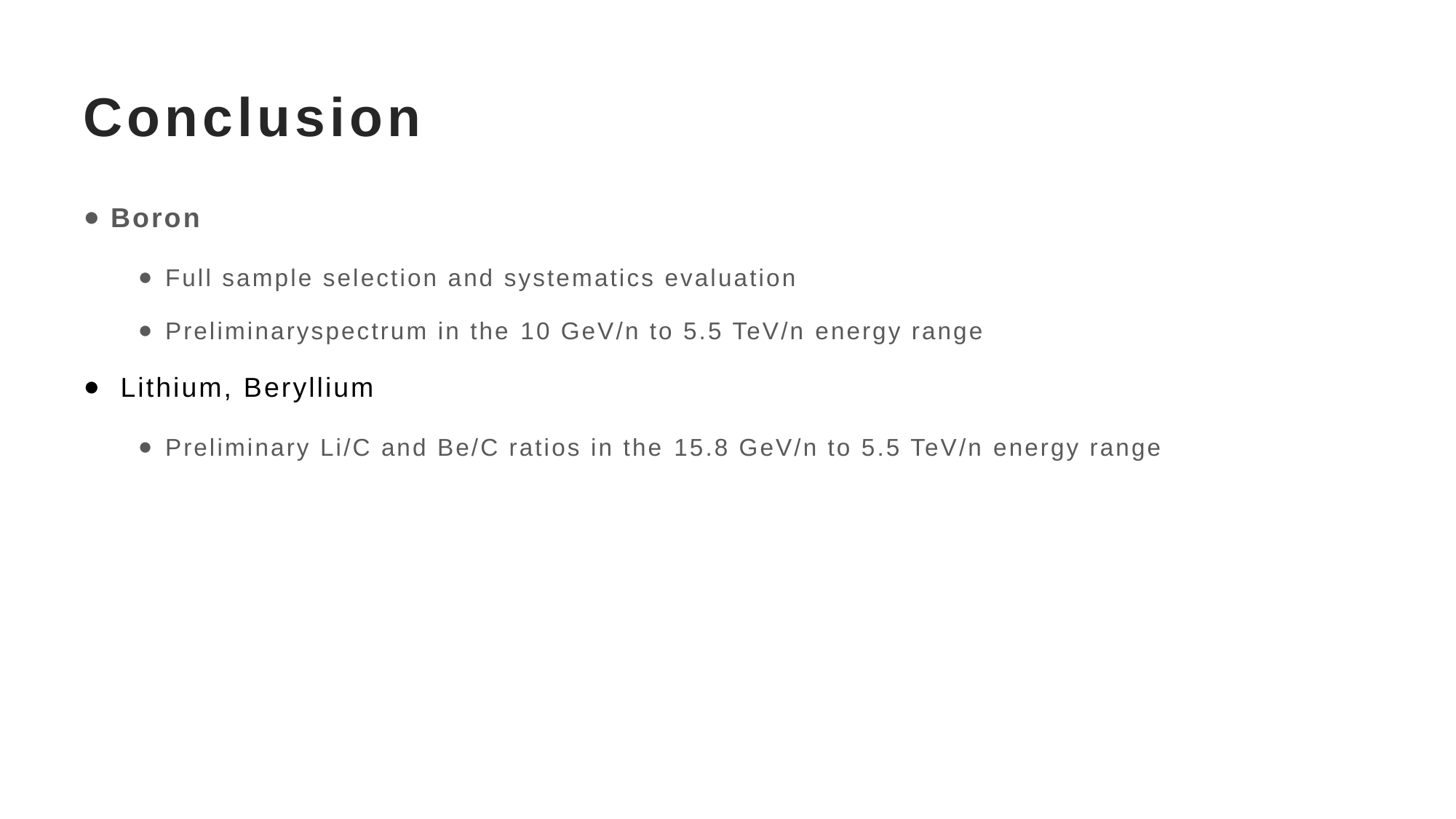

# Conclusion
Boron
Full sample selection and systematics evaluation
Preliminaryspectrum in the 10 GeV/n to 5.5 TeV/n energy range
 Lithium, Beryllium
Preliminary Li/C and Be/C ratios in the 15.8 GeV/n to 5.5 TeV/n energy range